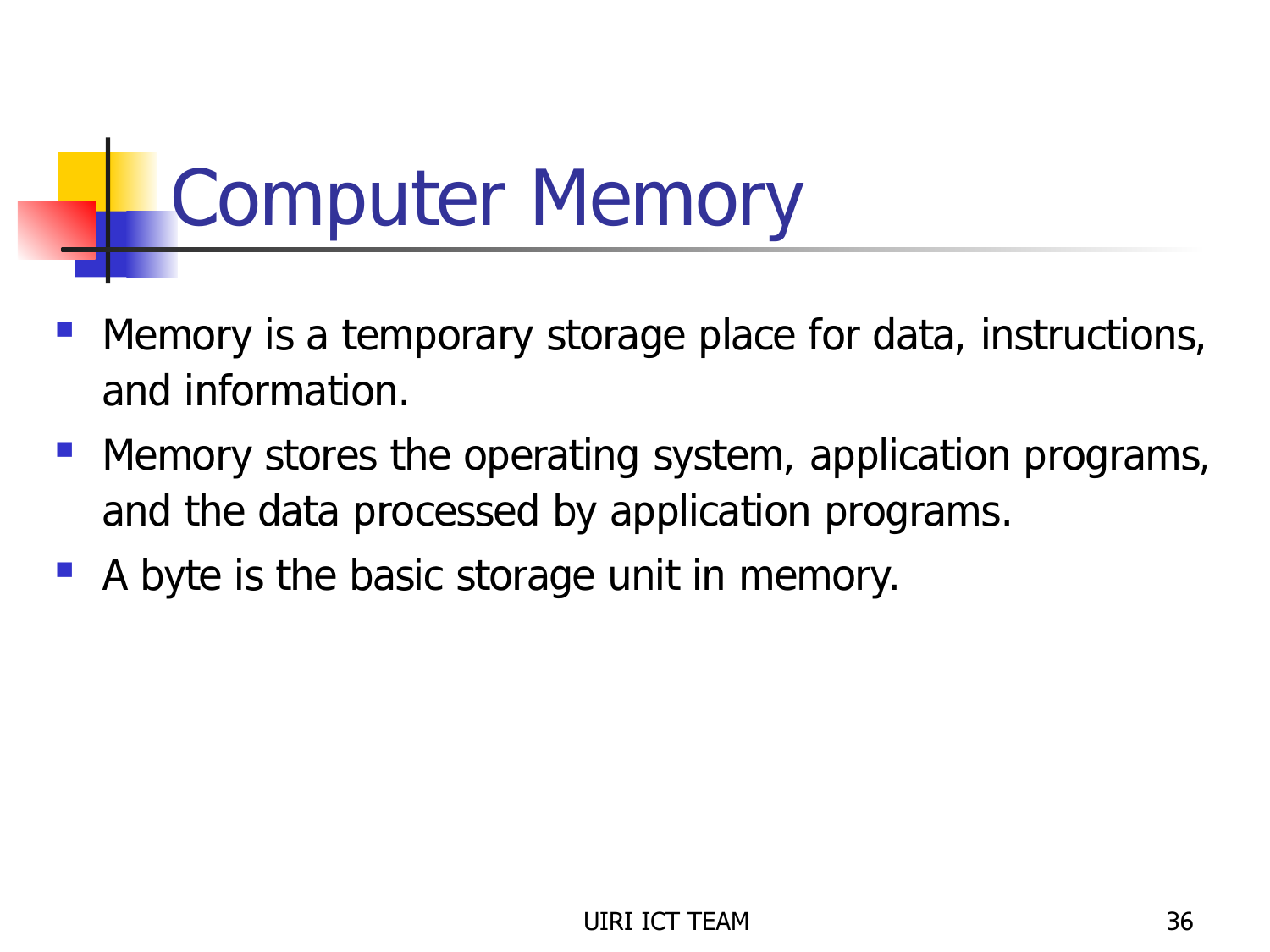

# Computer Memory
Memory is a temporary storage place for data, instructions, and information.
Memory stores the operating system, application programs, and the data processed by application programs.
A byte is the basic storage unit in memory.
UIRI ICT TEAM
36